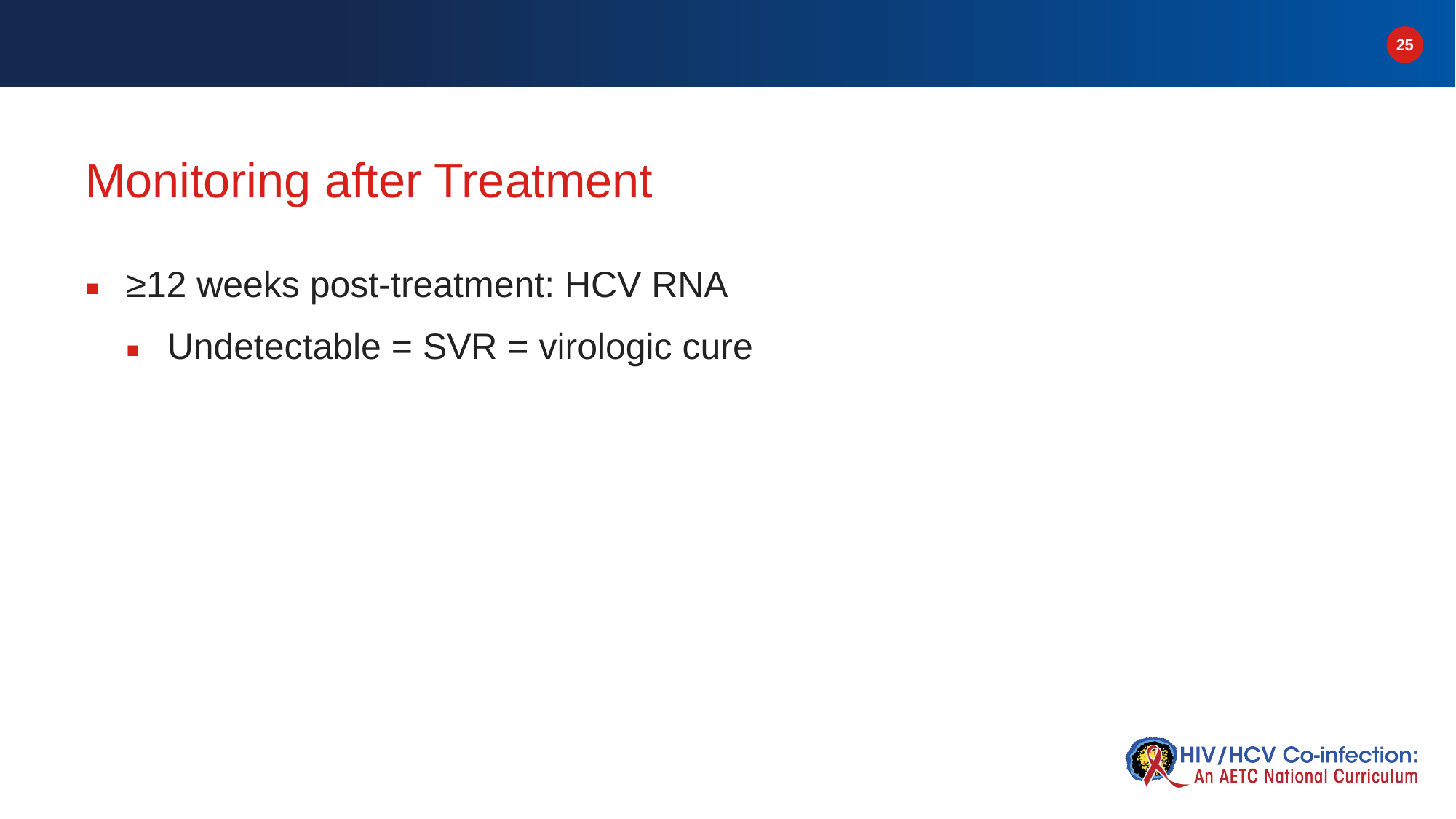

# Monitoring after Treatment
≥12 weeks post-treatment: HCV RNA
Undetectable = SVR = virologic cure